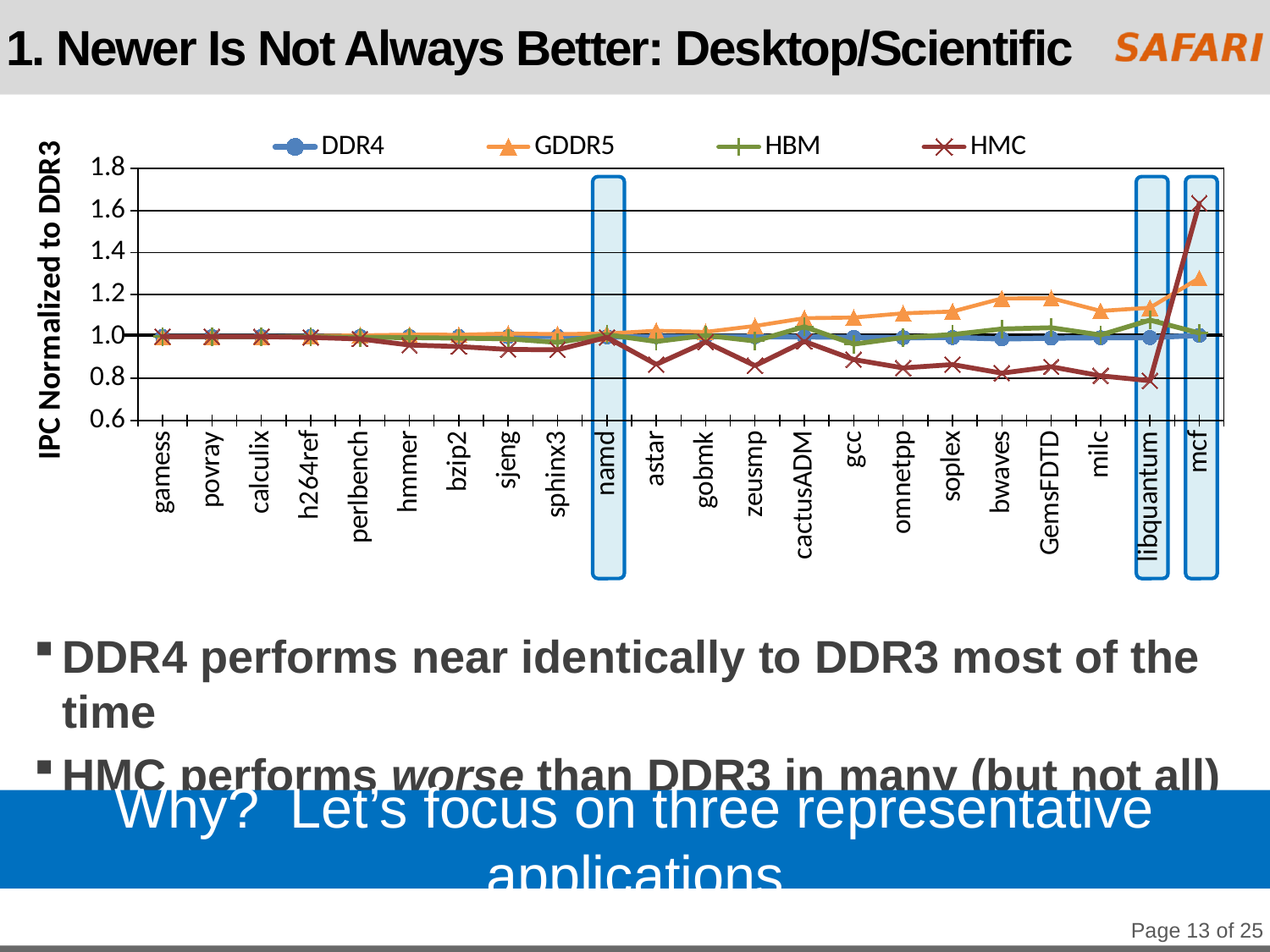

# 1. Newer Is Not Always Better: Desktop/Scientific

### Chart

| Category | DDR4 | GDDR5 | HBM | HMC |
|---|---|---|---|---|
| gamess | 1.0 | 1.0001 | 0.9995 | 0.9997 |
| povray | 1.0 | 1.0 | 0.9995 | 0.9995 |
| calculix | 1.0 | 1.0001 | 0.9996 | 0.9995 |
| h264ref | 1.0 | 1.0024 | 0.9979 | 0.9955 |
| perlbench | 1.0 | 1.0054 | 0.9959 | 0.9883 |
| hmmer | 0.9998 | 1.0087 | 0.9947 | 0.9595 |
| bzip2 | 1.0 | 1.0082 | 0.9921 | 0.952 |
| sjeng | 0.9993 | 1.0139 | 0.9889 | 0.9383 |
| sphinx3 | 1.0011 | 1.0112 | 0.9716 | 0.9369 |
| namd | 0.9982 | 1.014 | 1.009 | 0.996 |
| astar | 0.9991 | 1.0273 | 0.9762 | 0.8668 |
| gobmk | 0.9992 | 1.0217 | 1.0053 | 0.9738 |
| zeusmp | 0.9991 | 1.0502 | 0.9784 | 0.8608 |
| cactusADM | 0.9987 | 1.0873 | 1.0463 | 0.9766 |
| gcc | 0.996 | 1.0904 | 0.9636 | 0.8901 |
| omnetpp | 0.9947 | 1.1102 | 0.9952 | 0.8503 |
| soplex | 0.9956 | 1.1189 | 1.0093 | 0.8661 |
| bwaves | 0.9885 | 1.1813 | 1.0359 | 0.8252 |
| GemsFDTD | 0.9924 | 1.1824 | 1.0418 | 0.8557 |
| milc | 0.9944 | 1.1216 | 1.0072 | 0.8127 |
| libquantum | 0.9951 | 1.1369 | 1.0781 | 0.789 |
| mcf | 1.0054 | 1.2783 | 1.0164 | 1.6346 |

DDR4 performs near identically to DDR3 most of the time
HMC performs worse than DDR3 in many (but not all) cases
Why?  Let’s focus on three representative applications
Page 13 of 25